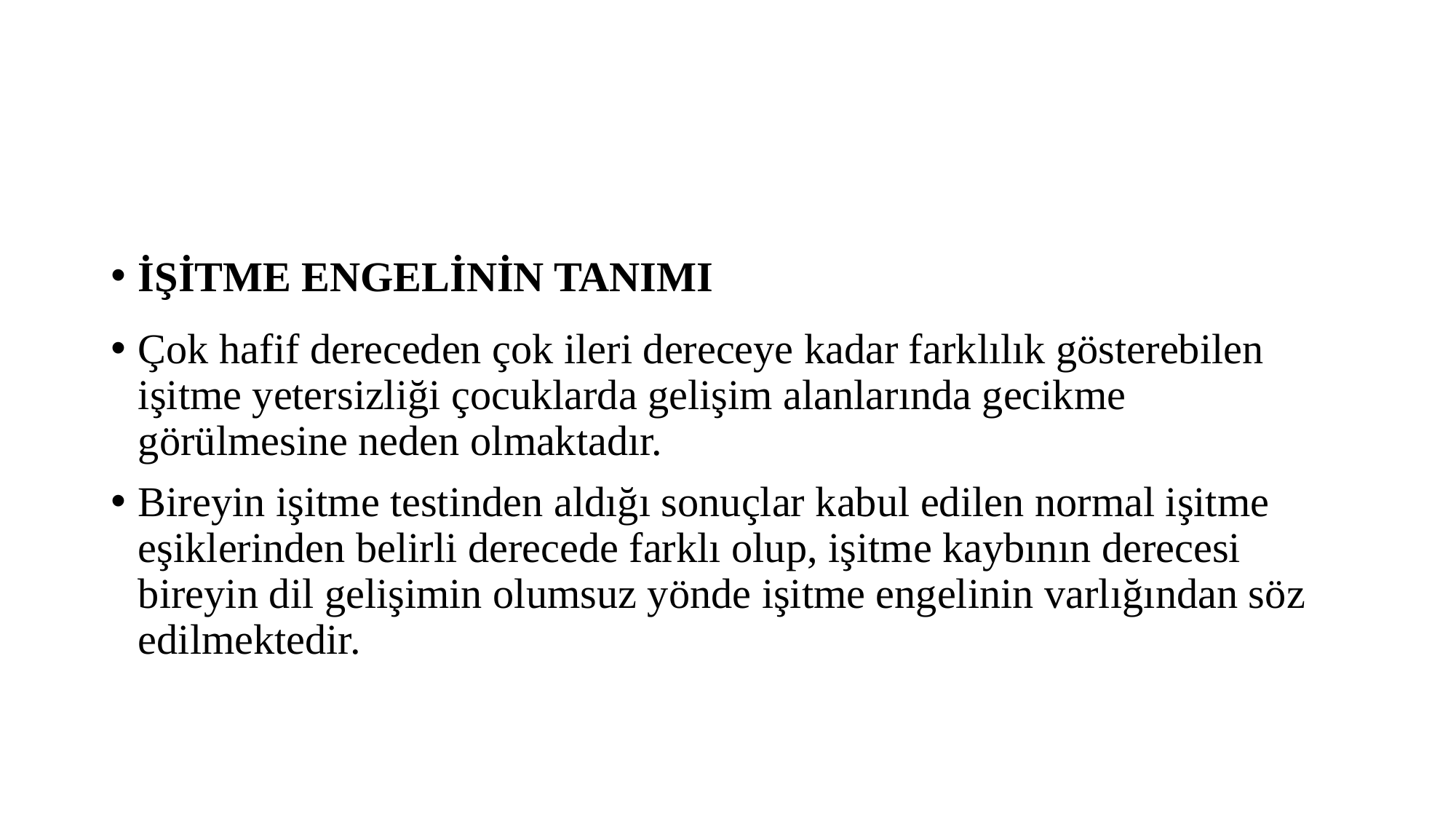

#
İŞİTME ENGELİNİN TANIMI
Çok hafif dereceden çok ileri dereceye kadar farklılık gösterebilen işitme yetersizliği çocuklarda gelişim alanlarında gecikme görülmesine neden olmaktadır.
Bireyin işitme testinden aldığı sonuçlar kabul edilen normal işitme  eşiklerinden belirli derecede farklı olup, işitme kaybının derecesi bireyin dil gelişimin olumsuz yönde işitme engelinin varlığından söz edilmektedir.